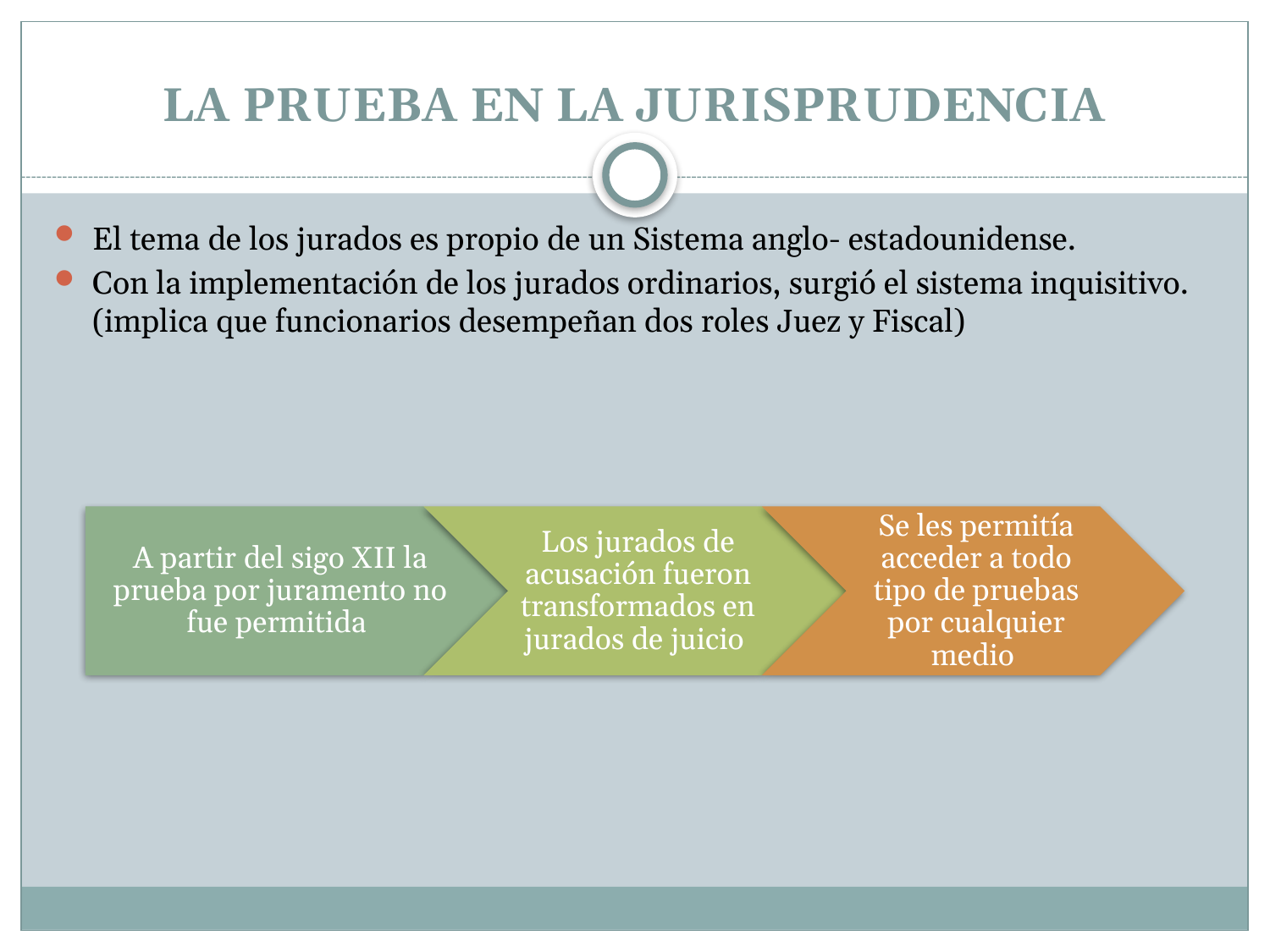

# LA PRUEBA EN LA JURISPRUDENCIA
El tema de los jurados es propio de un Sistema anglo- estadounidense.
Con la implementación de los jurados ordinarios, surgió el sistema inquisitivo. (implica que funcionarios desempeñan dos roles Juez y Fiscal)

A partir del sigo XII la prueba por juramento no fue permitida
Los jurados de acusación fueron transformados en jurados de juicio
Se les permitía acceder a todo tipo de pruebas por cualquier medio